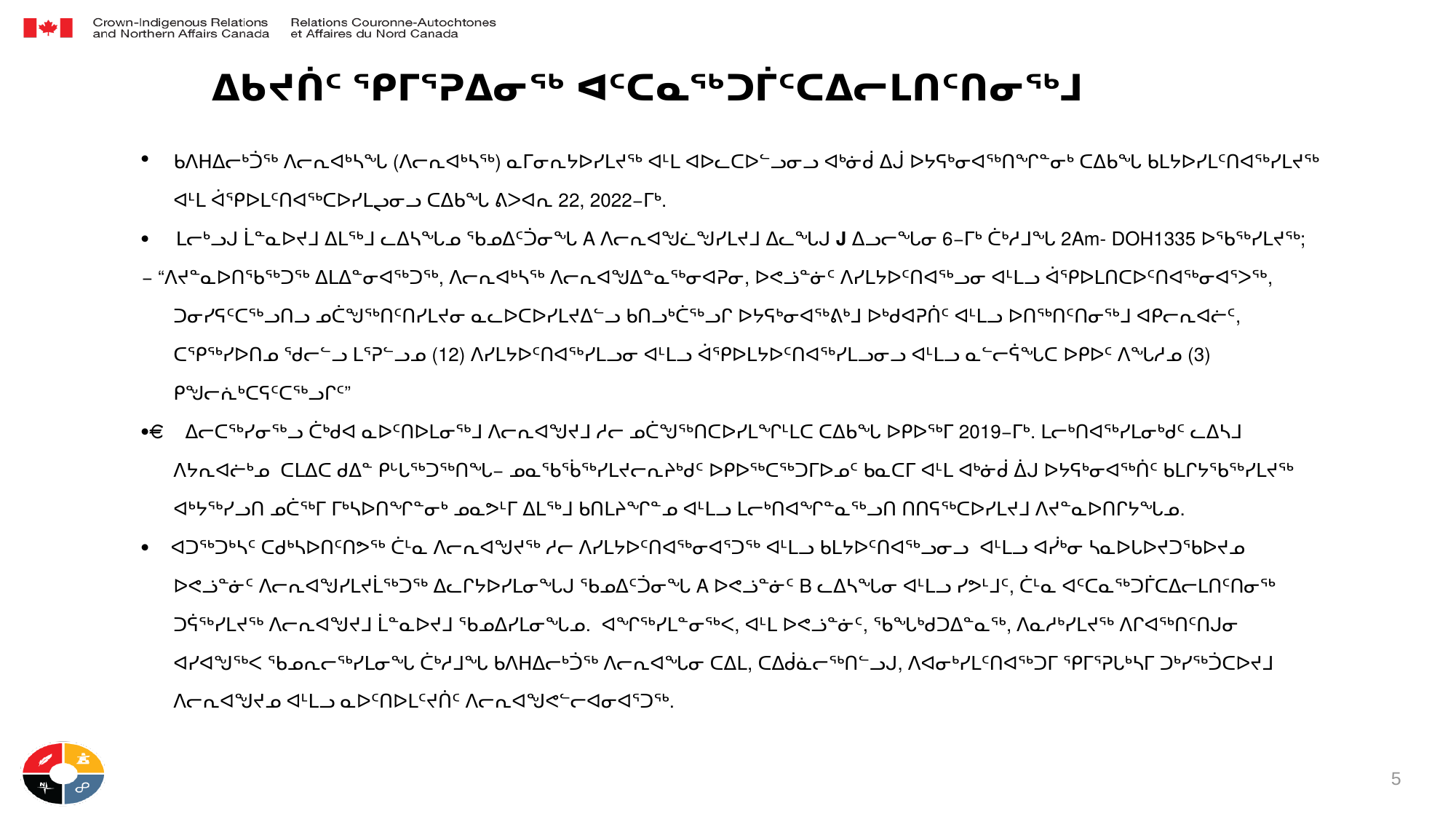

# ᐃᑲᔪᑏᑦ ᕿᒥᕐᕈᐃᓂᖅ ᐊᑦᑕᓇᖅᑐᒦᑦᑕᐃᓕᒪᑎᑦᑎᓂᖅᒧ
ᑲᐱᕼᐃᓕᒃᑑᖅ ᐱᓕᕆᐊᒃᓴᖓ (ᐱᓕᕆᐊᒃᓴᖅ) ᓇᒥᓂᕆᔭᐅᓯᒪᔪᖅ ᐊᒻᒪ ᐊᐅᓚᑕᐅᓪᓗᓂᓗ ᐊᒃᓃᑰ ᐃᒎ ᐅᔭᕋᒃᓂᐊᖅᑎᖏᓐᓂᒃ ᑕᐃᑲᖓ ᑲᒪᔭᐅᓯᒪᑦᑎᐊᖅᓯᒪᔪᖅ ᐊᒻᒪ ᐋᕿᐅᒪᑦᑎᐊᖅᑕᐅᓯᒪᖢᓂᓗ ᑕᐃᑲᖓ ᕕᐳᐊᕆ 22, 2022−ᒥᒃ.
•     ᒪᓕᒃᓗᒍ ᒫᓐᓇᐅᔪᒧ ᐃᒪᖅᒧ ᓚᐃᓴᖓᓄ ᖃᓄᐃᑦᑑᓂᖓ A ᐱᓕᕆᐊᖑᓛᖑᓯᒪᔪᒧ ᐃᓚᖓᒍ J ᐃᓗᓕᖓᓂ 6−ᒥᒃ ᑖᒃᓱᒧᖓ 2Am- DOH1335 ᐅᖃᖅᓯᒪᔪᖅ;
− “ᐱᔪᓐᓇᐅᑎᖃᖅᑐᖅ ᐃᒪᐃᓐᓂᐊᖅᑐᖅ, ᐱᓕᕆᐊᒃᓴᖅ ᐱᓕᕆᐊᖑᐃᓐᓇᖅᓂᐊᕈᓂ, ᐅᕙᓘᓐᓃᑦ ᐱᓯᒪᔭᐅᑦᑎᐊᖅᓗᓂ ᐊᒻᒪᓗ ᐋᕿᐅᒪᑎᑕᐅᑦᑎᐊᖅᓂᐊᕐᐳᖅ, ᑐᓂᓯᕋᑦᑕᖅᓗᑎᓗ ᓄᑖᖑᖅᑎᑦᑎᓯᒪᔪᓂ ᓇᓚᐅᑕᐅᓯᒪᔪᐃᓪᓗ ᑲᑎᓗᒃᑖᖅᓗᒋ ᐅᔭᕋᒃᓂᐊᖅᕕᒃᒧ ᐅᒃᑯᐊᕈᑏᑦ ᐊᒻᒪᓗ ᐅᑎᖅᑎᑦᑎᓂᖅᒧ ᐊᑭᓕᕆᐊᓖᑦ, ᑕᕿᖅᓯᐅᑎᓄ ᖁᓕᓪᓗ ᒪᕐᕈᓪᓗᓄ (12) ᐱᓯᒪᔭᐅᑦᑎᐊᖅᓯᒪᓗᓂ ᐊᒻᒪᓗ ᐋᕿᐅᒪᔭᐅᑦᑎᐊᖅᓯᒪᓗᓂᓗ ᐊᒻᒪᓗ ᓇᓪᓕᕌᖓᑕ ᐅᑭᐅᑦ ᐱᖓᓱᓄ (3) ᑭᖑᓕᕇᒃᑕᕋᑦᑕᖅᓗᒋᑦ”
•     ᐃᓕᑕᖅᓯᓂᖅᓗ ᑖᒃᑯᐊ ᓇᐅᑦᑎᐅᒪᓂᖅᒧ ᐱᓕᕆᐊᖑᔪᒧ ᓱᓕ ᓄᑖᖑᖅᑎᑕᐅᓯᒪᖏᒻᒪᑕ ᑕᐃᑲᖓ ᐅᑭᐅᖅᒥ 2019−ᒥᒃ. ᒪᓕᒃᑎᐊᖅᓯᒪᓂᒃᑯᑦ ᓚᐃᓴᒧ ᐱᔭᕆᐊᓖᒃᓄ  ᑕᒪᐃᑕ ᑯᐃᓐ ᑭᒡᒐᖅᑐᖅᑎᖓ− ᓄᓇᖃᖄᖅᓯᒪᔪᓕᕆᔨᒃᑯᑦ ᐅᑭᐅᖅᑕᖅᑐᒥᐅᓄᑦ ᑲᓇᑕᒥ ᐊᒻᒪ ᐊᒃᓃᑰ ᐄᒍ ᐅᔭᕋᒃᓂᐊᖅᑏᑦ ᑲᒪᒋᔭᖃᖅᓯᒪᔪᖅ ᐊᒃᔭᖅᓯᓗᑎ ᓄᑖᖅᒥ ᒥᒃᓴᐅᑎᖏᓐᓂᒃ ᓄᓇᕗᒻᒥ ᐃᒪᖅᒧ ᑲᑎᒪᔨᖏᓐᓄ ᐊᒻᒪᓗ ᒪᓕᒃᑎᐊᖏᓐᓇᖅᓗᑎ ᑎᑎᕋᖅᑕᐅᓯᒪᔪᒧ ᐱᔪᓐᓇᐅᑎᒋᔭᖓᓄ.
•    ᐊᑐᖅᑐᒃᓴᑦ ᑕᑯᒃᓴᐅᑎᑦᑎᕗᖅ ᑖᒻᓇ ᐱᓕᕆᐊᖑᔪᖅ ᓱᓕ ᐱᓯᒪᔭᐅᑦᑎᐊᖅᓂᐊᕐᑐᖅ ᐊᒻᒪᓗ ᑲᒪᔭᐅᑦᑎᐊᖅᓗᓂᓗ  ᐊᒻᒪᓗ ᐊᓰᒃᓂ ᓴᓇᐅᒐᐅᔪᑐᖃᐅᔪᓄ ᐅᕙᓘᓐᓃᑦ ᐱᓕᕆᐊᖑᓯᒪᔪᒫᖅᑐᖅ ᐃᓚᒋᔭᐅᓯᒪᓂᖓᒍ ᖃᓄᐃᑦᑑᓂᖓ A ᐅᕙᓘᓐᓃᑦ B ᓚᐃᓴᖓᓂ ᐊᒻᒪᓗ ᓯᕗᒻᒧᑦ, ᑖᒻᓇ ᐊᑦᑕᓇᖅᑐᒦᑕᐃᓕᒪᑎᑦᑎᓂᖅ ᑐᕌᖅᓯᒪᔪᖅ ᐱᓕᕆᐊᖑᔪᒧ ᒫᓐᓇᐅᔪᒧ ᖃᓄᐃᓯᒪᓂᖓᓄ.  ᐊᖏᖅᓯᒪᓐᓂᖅᐸ, ᐊᒻᒪ ᐅᕙᓘᓐᓃᑦ, ᖃᖓᒃᑯᑐᐃᓐᓇᖅ, ᐱᓇᓱᒃᓯᒪᔪᖅ ᐱᒋᐊᖅᑎᑦᑎᒍᓂ ᐊᓯᐊᖑᖅᐸ ᖃᓄᕆᓕᖅᓯᒪᓂᖓ ᑖᒃᓱᒧᖓ ᑲᐱᕼᐃᓕᒃᑑᖅ ᐱᓕᕆᐊᖓᓂ ᑕᐃᒪ, ᑕᐃᑰᓈᓕᖅᑎᓪᓗᒍ, ᐱᐊᓂᒃᓯᒪᑦᑎᐊᖅᑐᒥ ᕿᒥᕐᕈᒐᒃᓴᒥ ᑐᒃᓯᖅᑑᑕᐅᔪᒧ ᐱᓕᕆᐊᖑᔪᓄ ᐊᒻᒪᓗ ᓇᐅᑦᑎᐅᒪᑦᔪᑏᑦ ᐱᓕᕆᐊᖑᕙᓪᓕᐊᓂᐊᕐᑐᖅ.
5